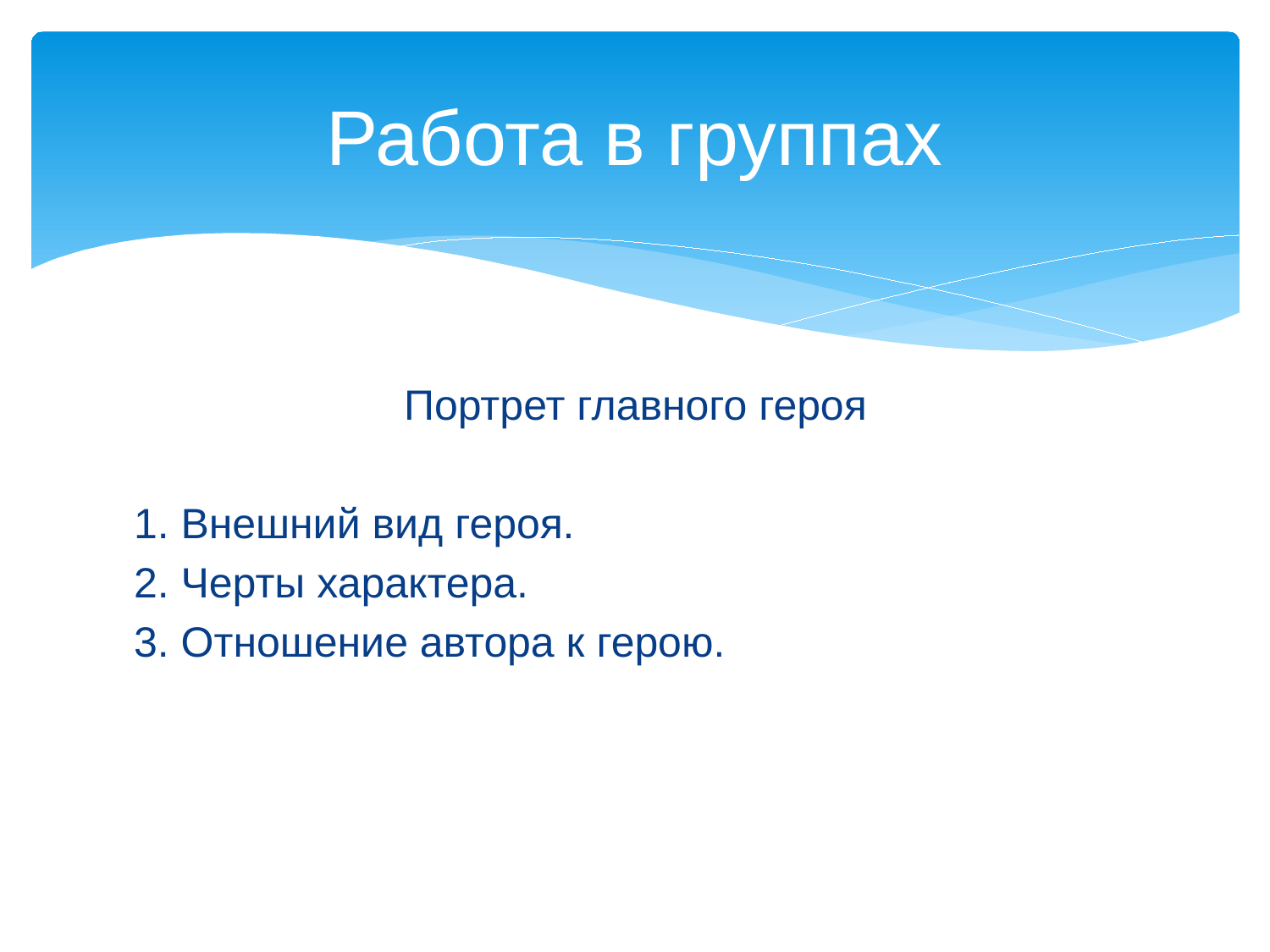

# Работа в группах
Портрет главного героя

1. Внешний вид героя.
2. Черты характера.
3. Отношение автора к герою.